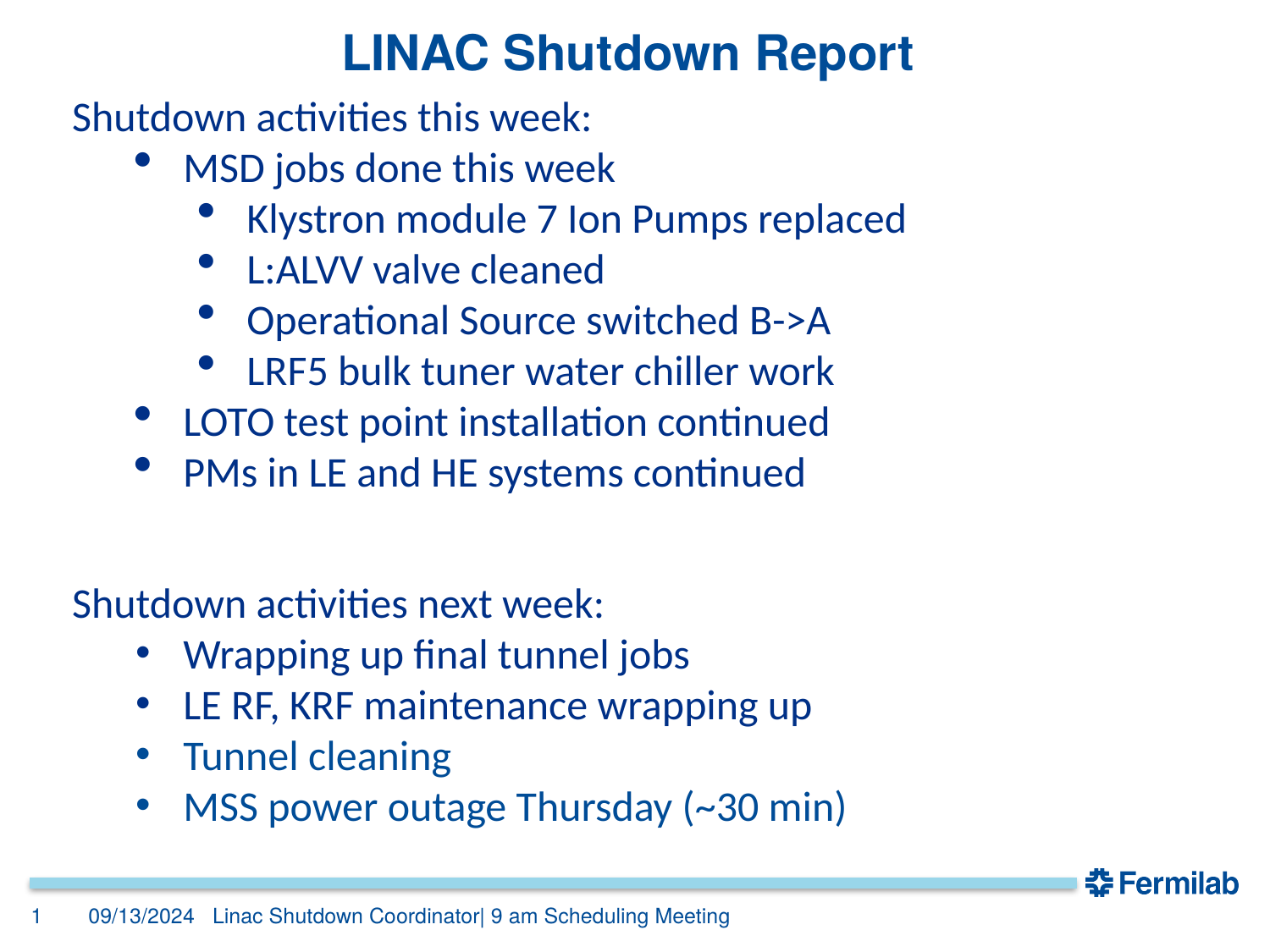

# LINAC Shutdown Report
Shutdown activities this week:
MSD jobs done this week
Klystron module 7 Ion Pumps replaced
L:ALVV valve cleaned
Operational Source switched B->A
LRF5 bulk tuner water chiller work
LOTO test point installation continued
PMs in LE and HE systems continued

Shutdown activities next week:
Wrapping up final tunnel jobs
LE RF, KRF maintenance wrapping up
Tunnel cleaning
MSS power outage Thursday (~30 min)

09/13/2024
1
Linac Shutdown Coordinator| 9 am Scheduling Meeting